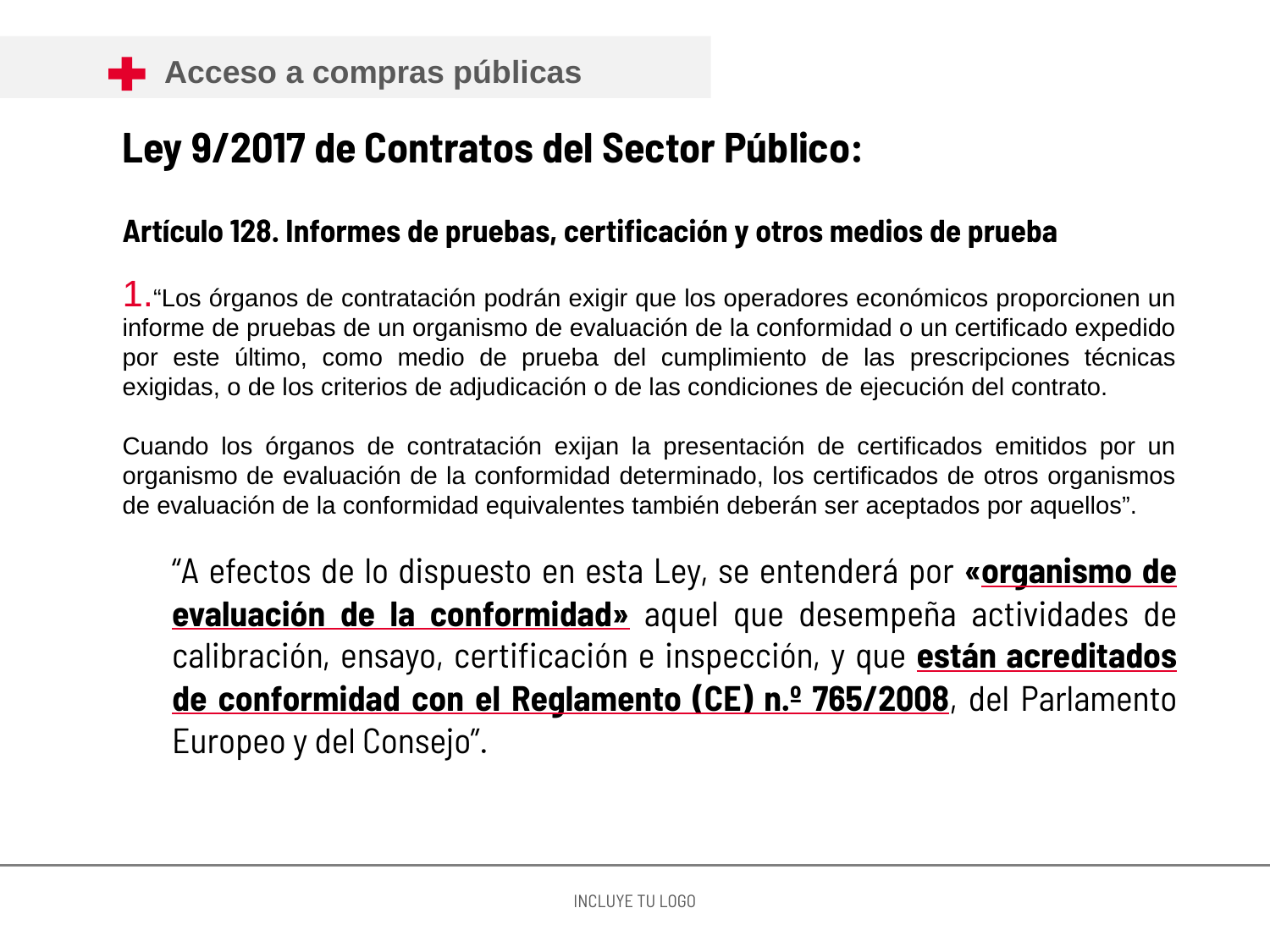

Acceso a compras públicas

Ley 9/2017 de Contratos del Sector Público:
Artículo 128. Informes de pruebas, certificación y otros medios de prueba

“Los órganos de contratación podrán exigir que los operadores económicos proporcionen un informe de pruebas de un organismo de evaluación de la conformidad o un certificado expedido por este último, como medio de prueba del cumplimiento de las prescripciones técnicas exigidas, o de los criterios de adjudicación o de las condiciones de ejecución del contrato.

Cuando los órganos de contratación exijan la presentación de certificados emitidos por un organismo de evaluación de la conformidad determinado, los certificados de otros organismos de evaluación de la conformidad equivalentes también deberán ser aceptados por aquellos”.

“A efectos de lo dispuesto en esta Ley, se entenderá por «organismo de evaluación de la conformidad» aquel que desempeña actividades de calibración, ensayo, certificación e inspección, y que están acreditados de conformidad con el Reglamento (CE) n.º 765/2008, del Parlamento Europeo y del Consejo”.

INCLUYE TU LOGO